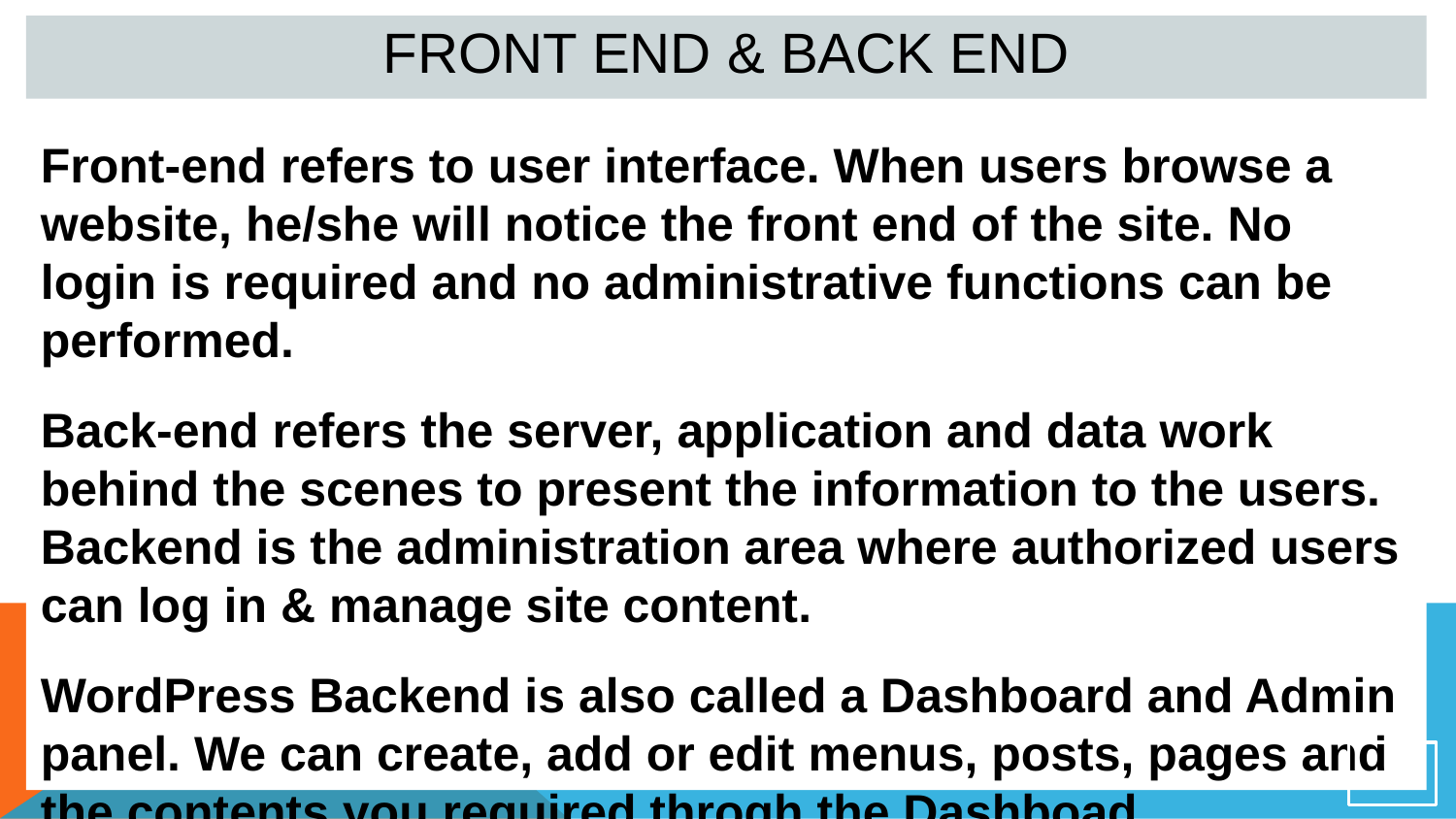

# Front End & Back End
Front-end refers to user interface. When users browse a website, he/she will notice the front end of the site. No login is required and no administrative functions can be performed.
Back-end refers the server, application and data work behind the scenes to present the information to the users. Backend is the administration area where authorized users can log in & manage site content.
WordPress Backend is also called a Dashboard and Admin panel. We can create, add or edit menus, posts, pages and the contents you required throgh the Dashboad.

17